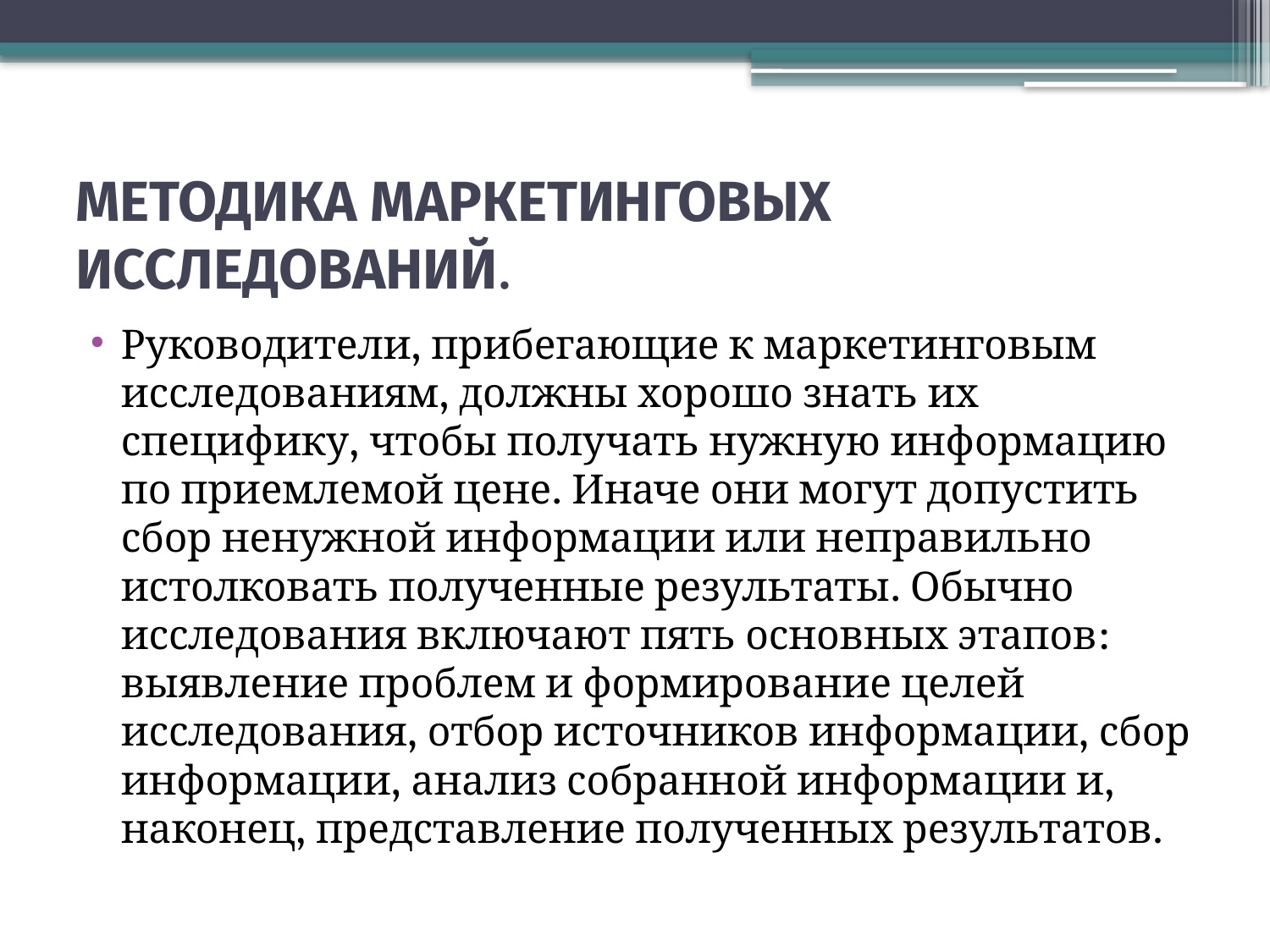

# МЕТОДИКА МАРКЕТИНГОВЫХ ИССЛЕДОВАНИЙ.
Руководители, прибегающие к маркетинговым исследованиям, должны хорошо знать их специфику, чтобы получать нужную информацию по приемлемой цене. Иначе они могут допустить сбор ненужной информации или неправильно истолковать полученные результаты. Обычно исследования включают пять основных этапов: выявление проблем и формирование целей исследования, отбор источников информации, сбор информации, анализ собранной информации и, наконец, представление полученных результатов.